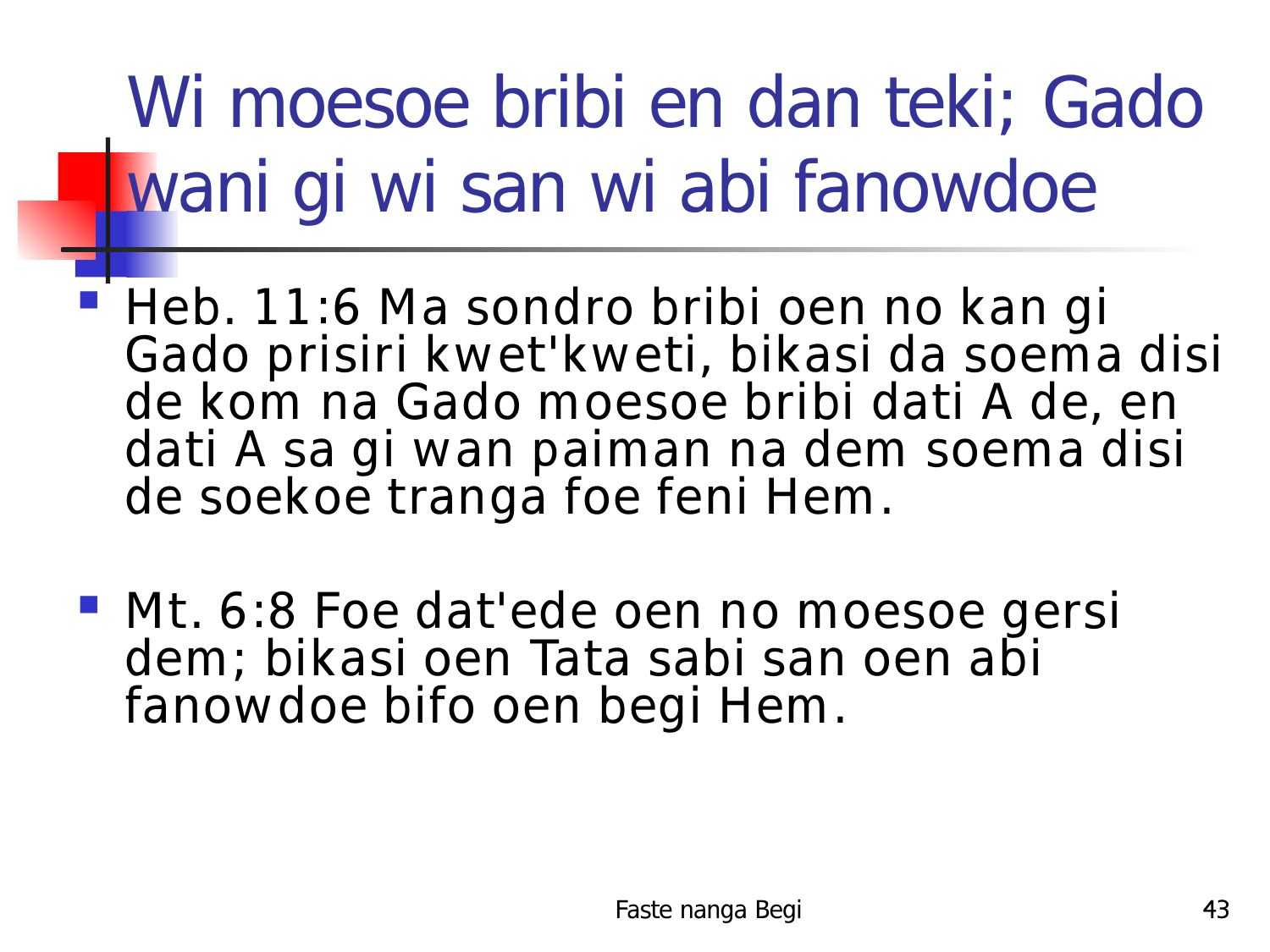

# Wi moesoe bribi en dan teki; Gado wani gi wi san wi abi fanowdoe
Heb. 11:6 Ma sondro bribi oen no kan gi Gado prisiri kwet'kweti, bikasi da soema disi de kom na Gado moesoe bribi dati A de, en dati A sa gi wan paiman na dem soema disi de soekoe tranga foe feni Hem.

Mt. 6:8 Foe dat'ede oen no moesoe gersi dem; bikasi oen Tata sabi san oen abi fanowdoe bifo oen begi Hem.
Faste nanga Begi
43